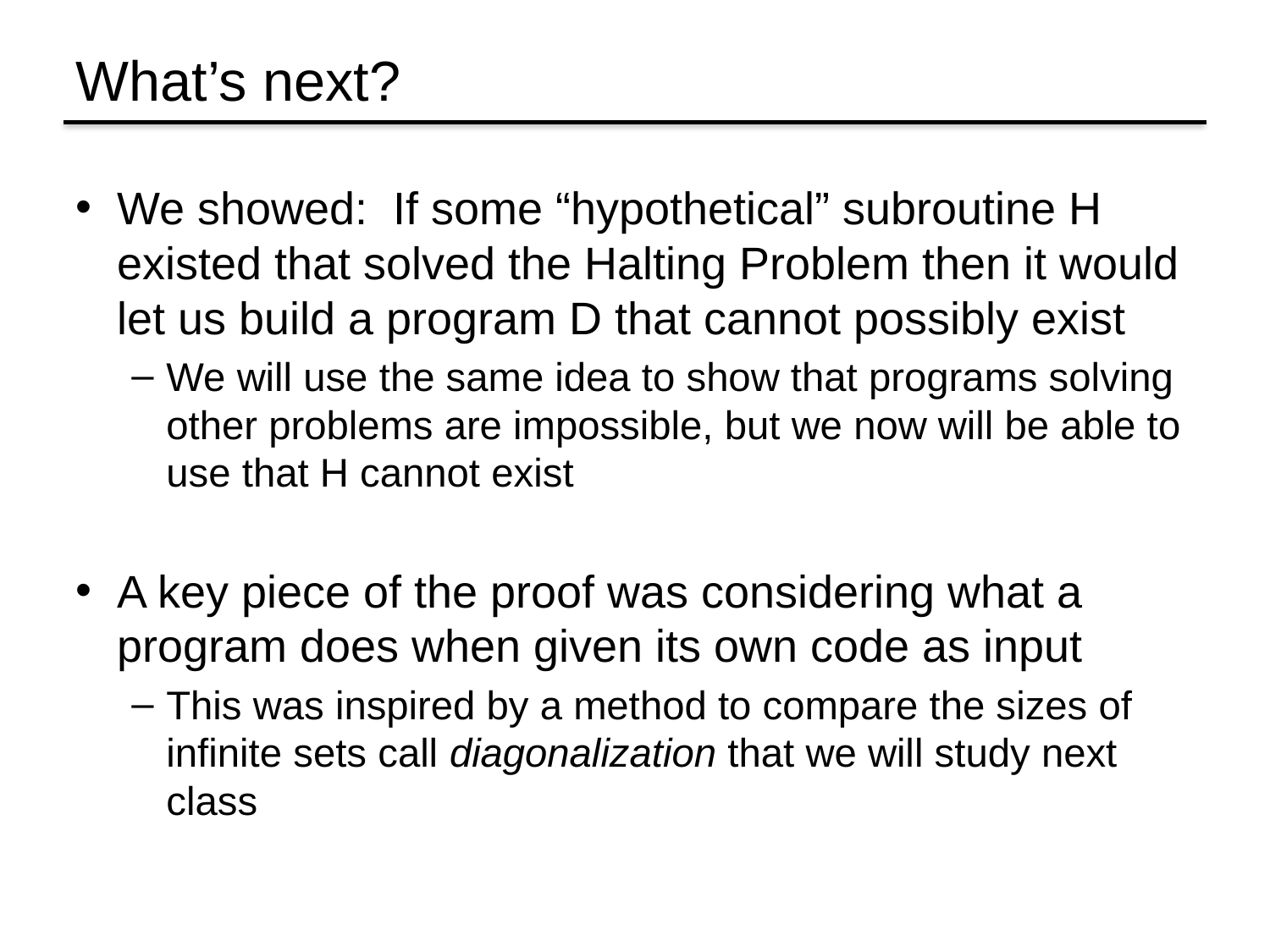

# What’s next?
We showed:  If some “hypothetical” subroutine H existed that solved the Halting Problem then it would let us build a program D that cannot possibly exist
We will use the same idea to show that programs solving other problems are impossible, but we now will be able to use that H cannot exist

A key piece of the proof was considering what a program does when given its own code as input
This was inspired by a method to compare the sizes of infinite sets call diagonalization that we will study next class